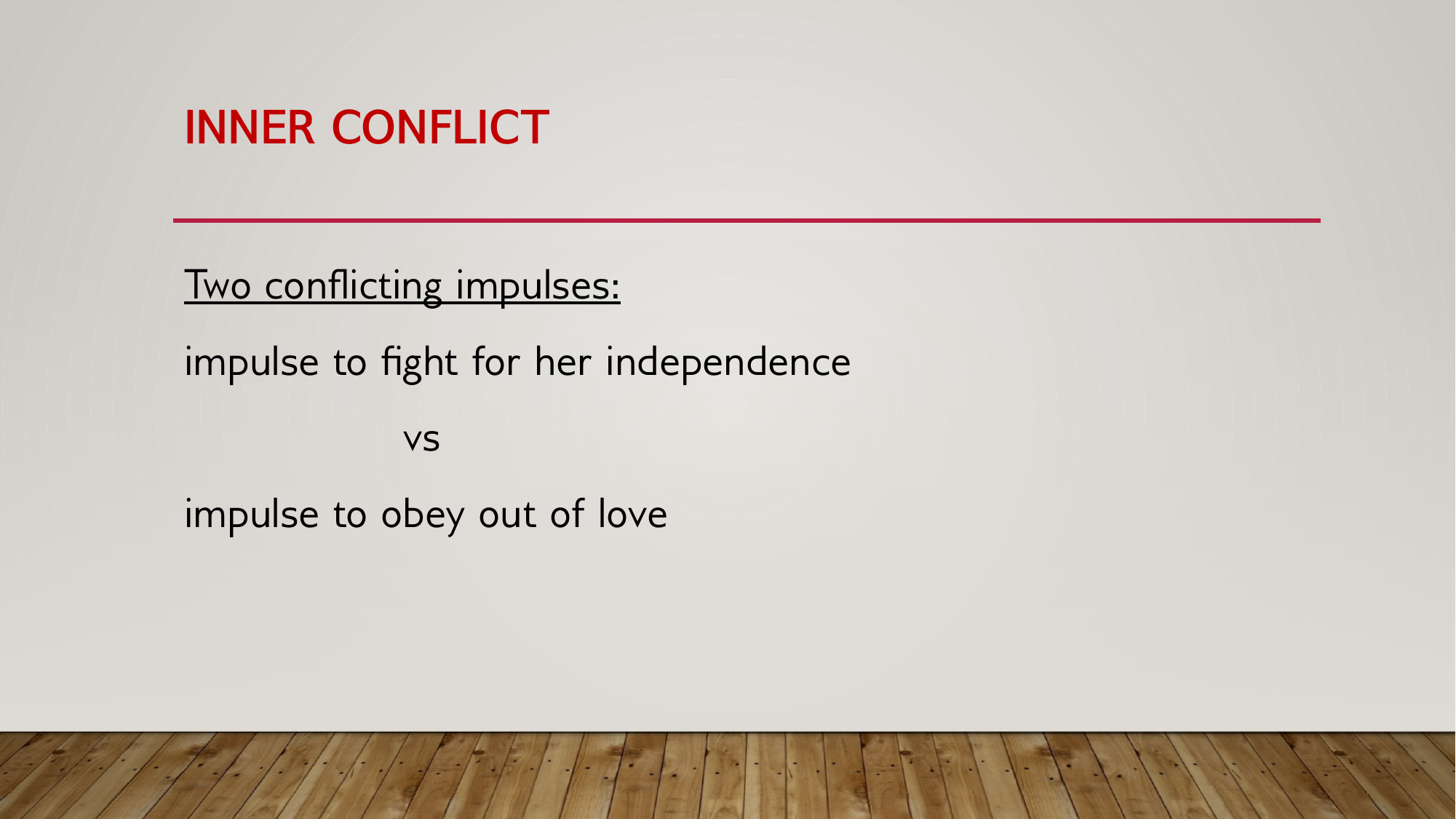

# ınner conflıct
Two conflicting impulses:
impulse to fight for her independence
		vs
impulse to obey out of love